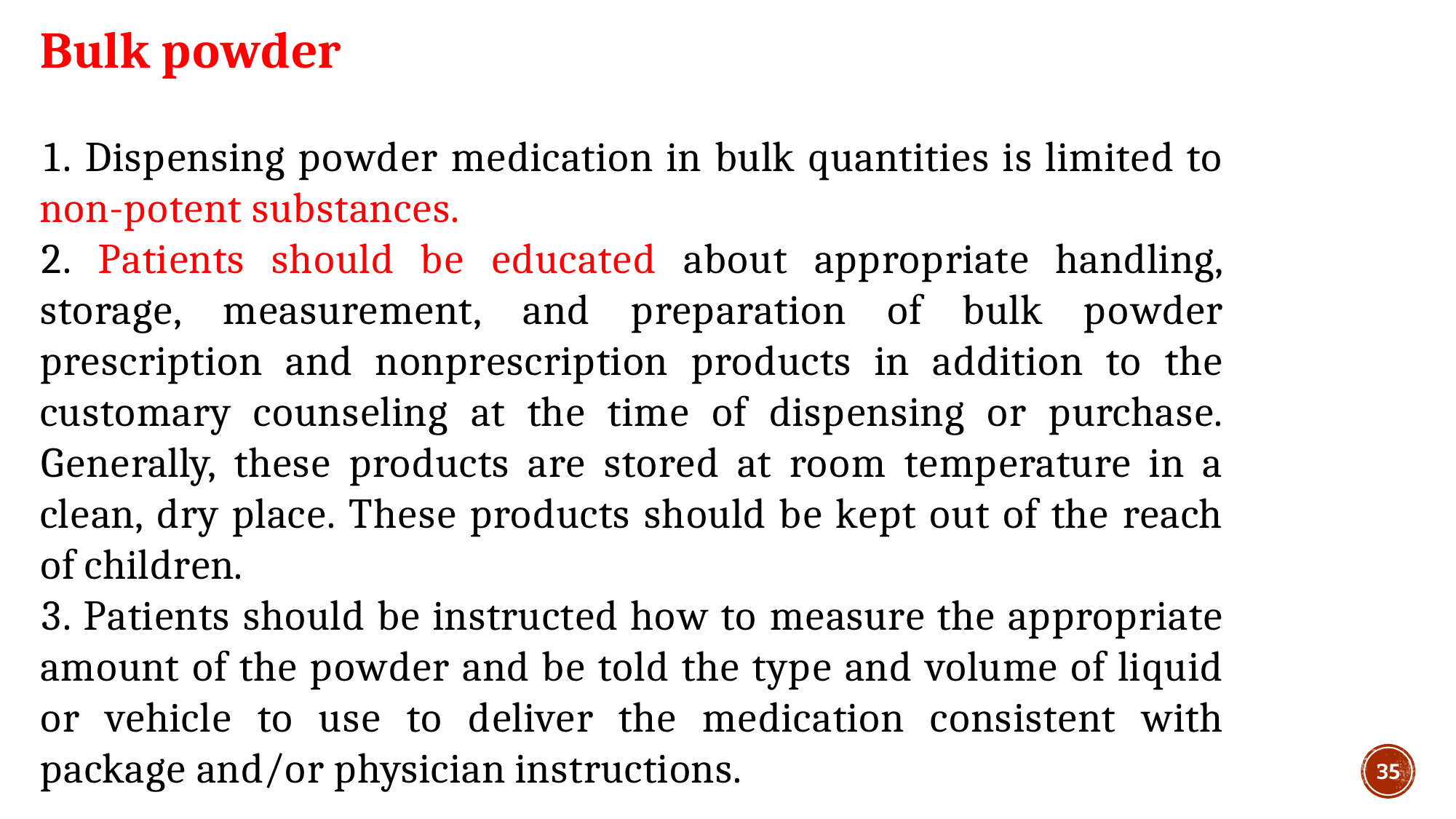

Bulk powder

1. Dispensing powder medication in bulk quantities is limited to non-potent substances.
2. Patients should be educated about appropriate handling, storage, measurement, and preparation of bulk powder prescription and nonprescription products in addition to the customary counseling at the time of dispensing or purchase. Generally, these products are stored at room temperature in a clean, dry place. These products should be kept out of the reach of children.
3. Patients should be instructed how to measure the appropriate amount of the powder and be told the type and volume of liquid or vehicle to use to deliver the medication consistent with package and/or physician instructions.
35